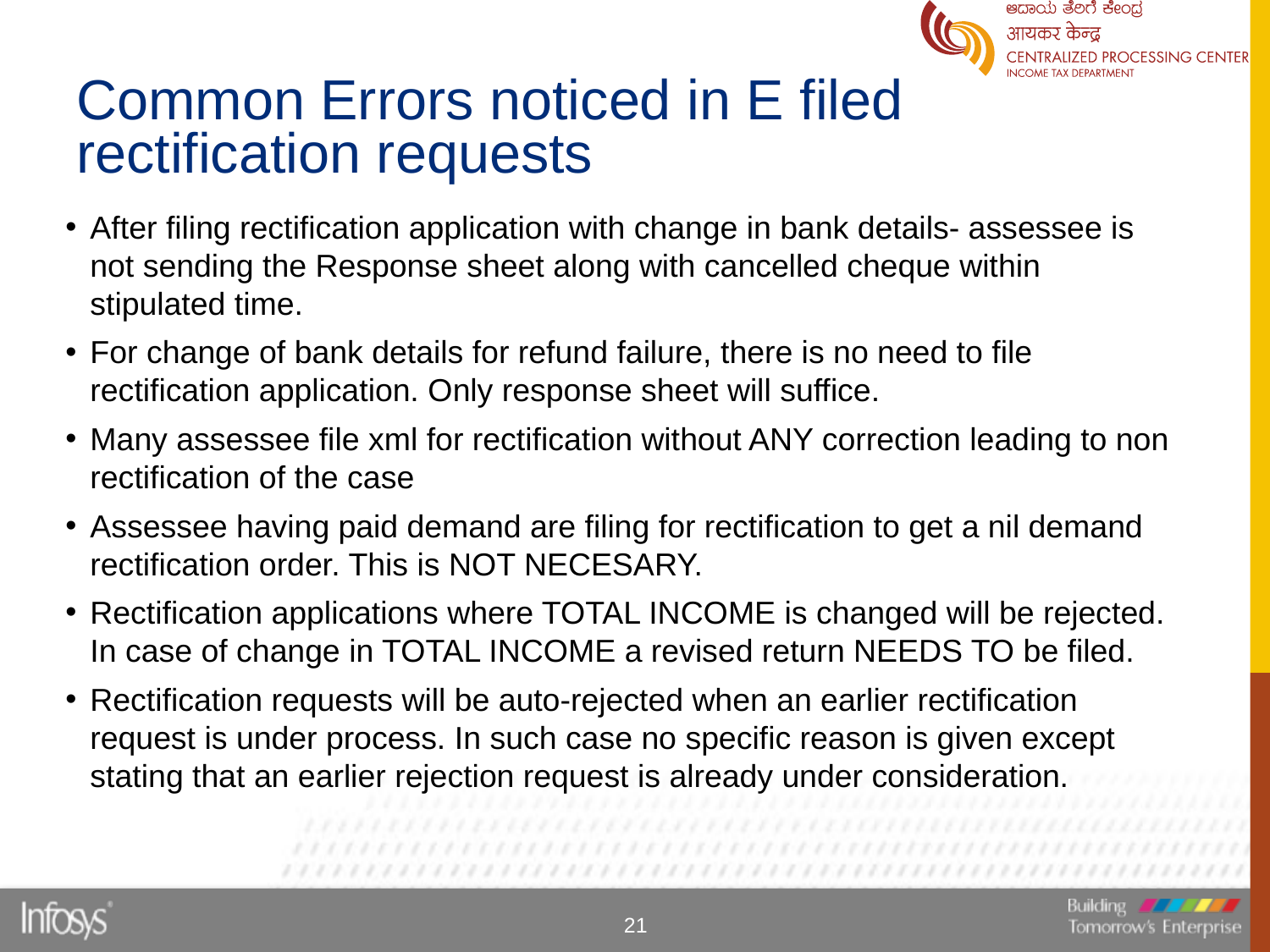

# Common Errors noticed in E filed rectification requests
After filing rectification application with change in bank details- assessee is not sending the Response sheet along with cancelled cheque within stipulated time.
For change of bank details for refund failure, there is no need to file rectification application. Only response sheet will suffice.
Many assessee file xml for rectification without ANY correction leading to non rectification of the case
Assessee having paid demand are filing for rectification to get a nil demand rectification order. This is NOT NECESARY.
Rectification applications where TOTAL INCOME is changed will be rejected. In case of change in TOTAL INCOME a revised return NEEDS TO be filed.
Rectification requests will be auto-rejected when an earlier rectification request is under process. In such case no specific reason is given except stating that an earlier rejection request is already under consideration.